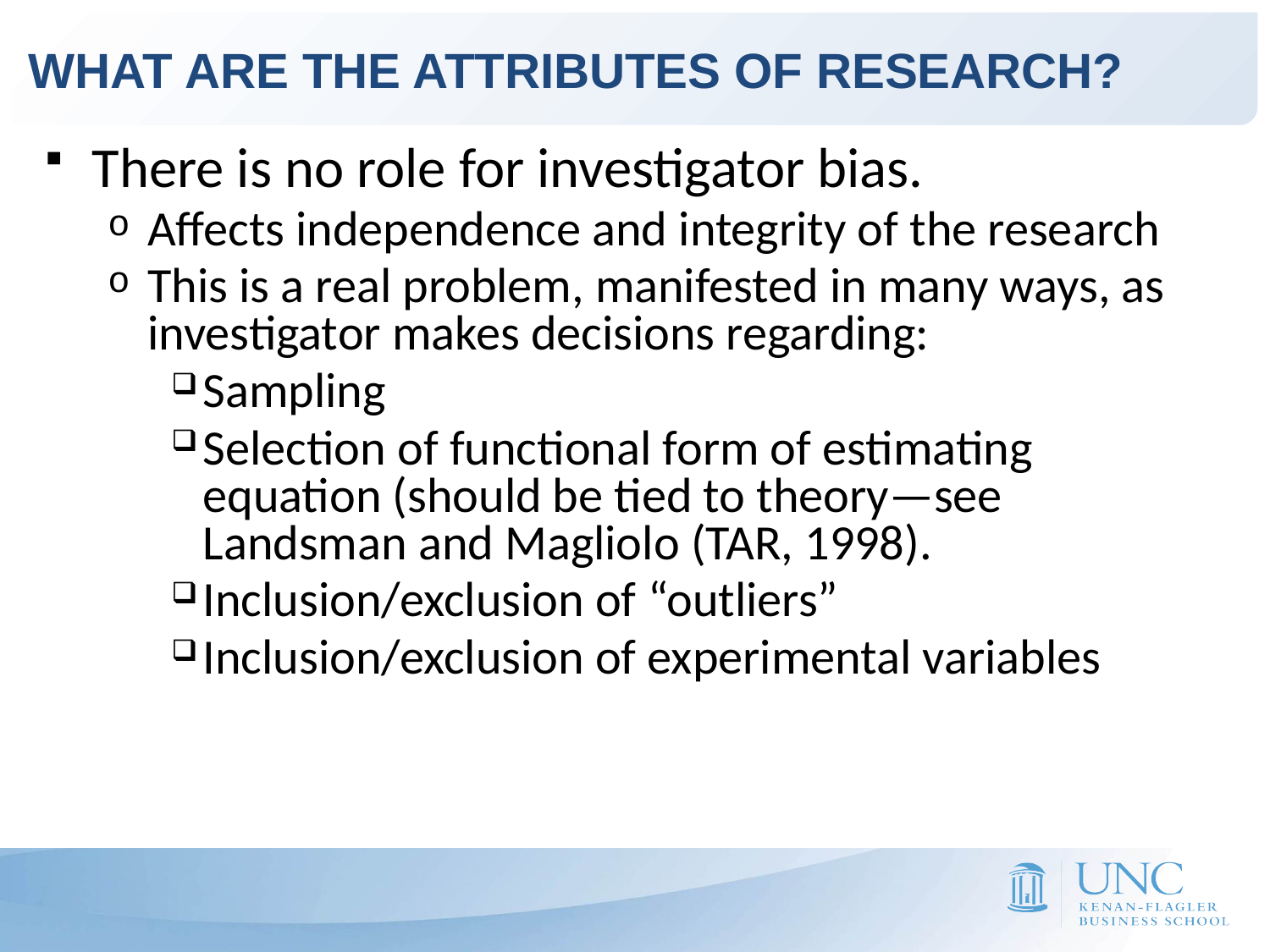

WHAT ARE THE ATTRIBUTES OF RESEARCH?
There is no role for investigator bias.
Affects independence and integrity of the research
This is a real problem, manifested in many ways, as investigator makes decisions regarding:
Sampling
Selection of functional form of estimating equation (should be tied to theory—see Landsman and Magliolo (TAR, 1998).
Inclusion/exclusion of “outliers”
Inclusion/exclusion of experimental variables